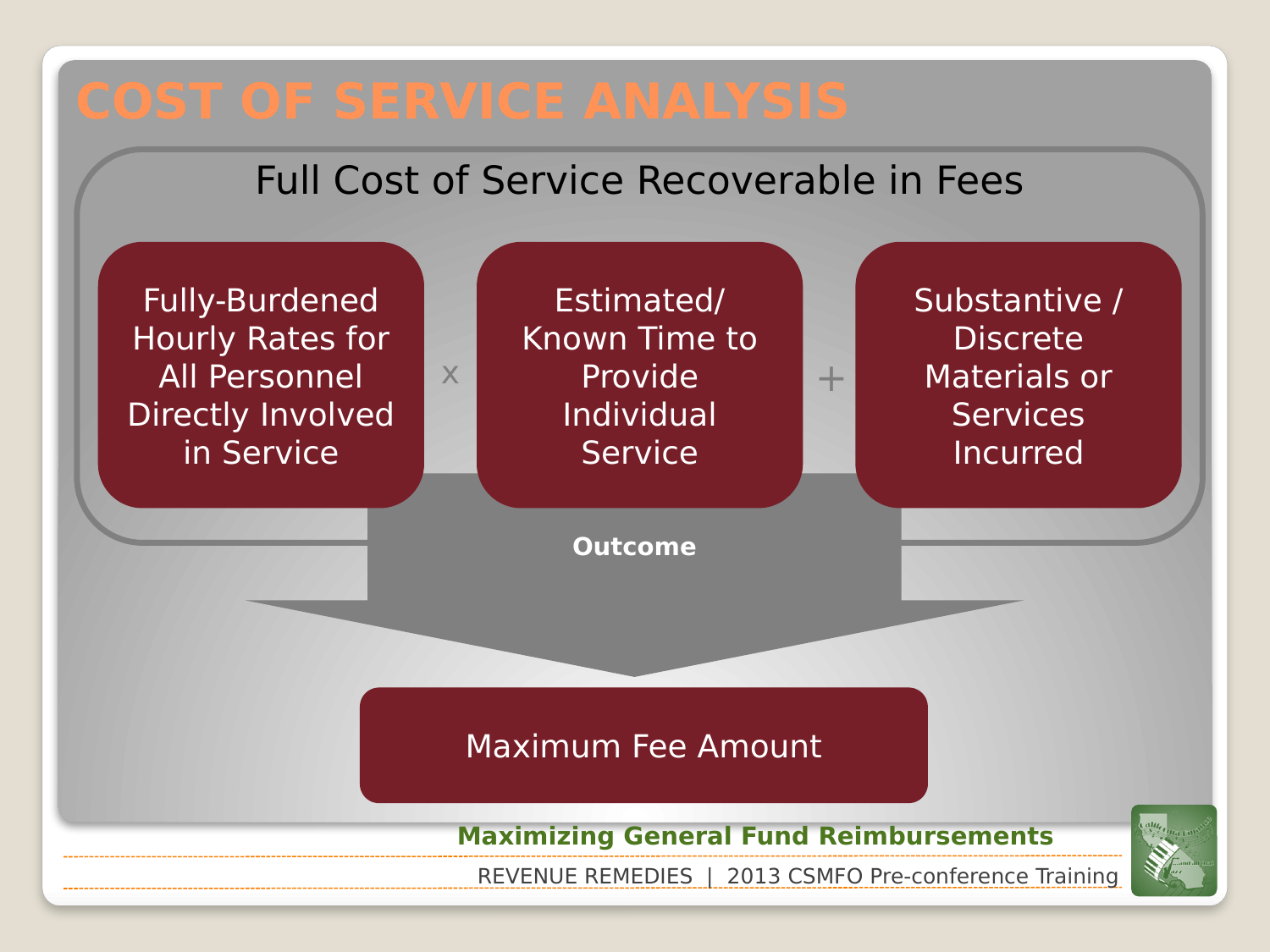

# COST OF SERVICE ANALYSIS

Full Cost of Service Recoverable in Fees
Fully-Burdened Hourly Rates for All Personnel Directly Involved in Service
Estimated/Known Time to Provide Individual Service
Substantive / Discrete Materials or Services Incurred
Outcome
x
+

Maximum Fee Amount
Maximizing General Fund Reimbursements